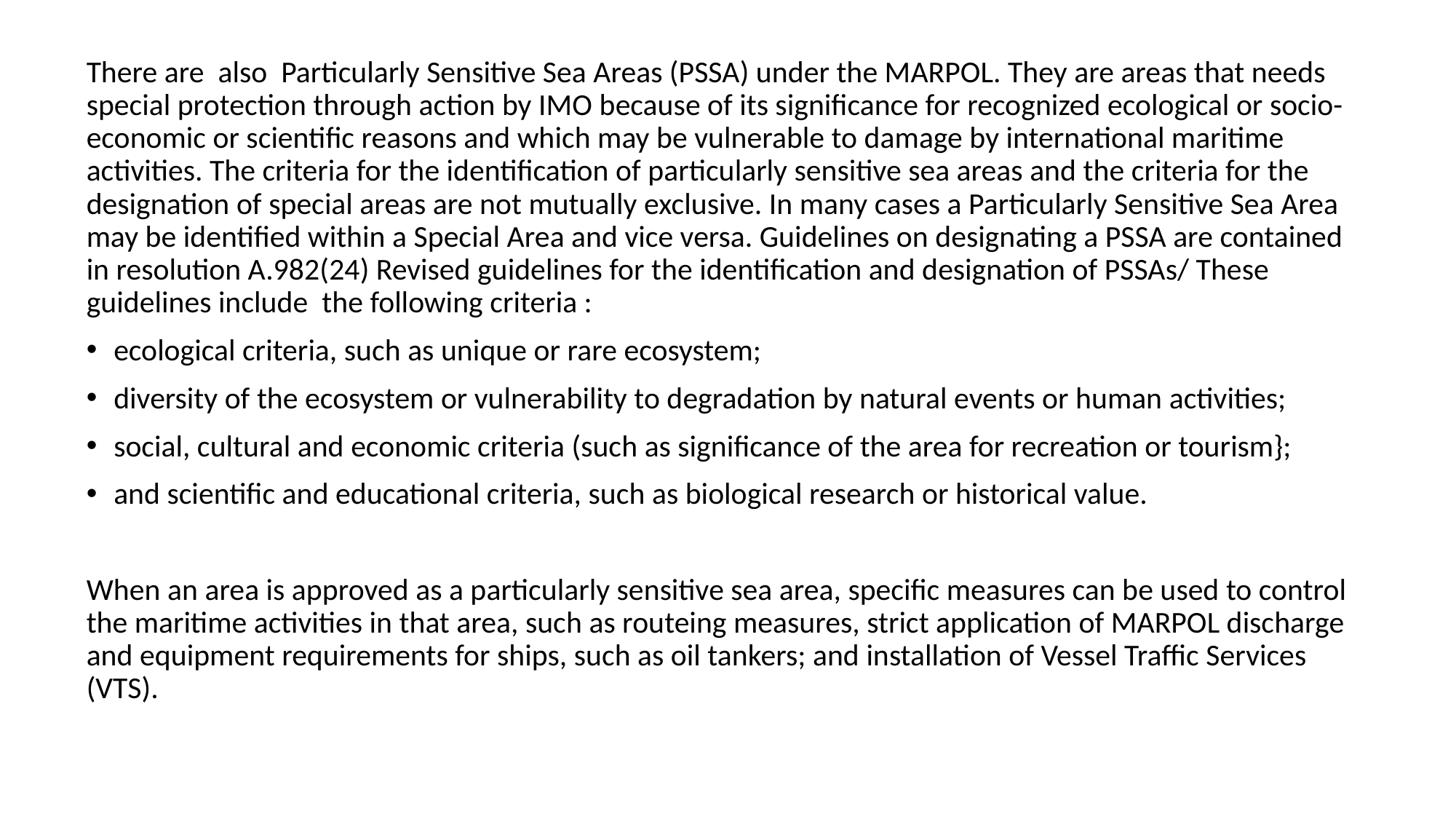

There are  also  Particularly Sensitive Sea Areas (PSSA) under the MARPOL. They are areas that needs special protection through action by IMO because of its significance for recognized ecological or socio-economic or scientific reasons and which may be vulnerable to damage by international maritime activities. The criteria for the identification of particularly sensitive sea areas and the criteria for the designation of special areas are not mutually exclusive. In many cases a Particularly Sensitive Sea Area may be identified within a Special Area and vice versa. Guidelines on designating a PSSA are contained in resolution A.982(24) Revised guidelines for the identification and designation of PSSAs/ These guidelines include  the following criteria :
ecological criteria, such as unique or rare ecosystem;
diversity of the ecosystem or vulnerability to degradation by natural events or human activities;
social, cultural and economic criteria (such as significance of the area for recreation or tourism};
and scientific and educational criteria, such as biological research or historical value.

When an area is approved as a particularly sensitive sea area, specific measures can be used to control the maritime activities in that area, such as routeing measures, strict application of MARPOL discharge and equipment requirements for ships, such as oil tankers; and installation of Vessel Traffic Services (VTS).